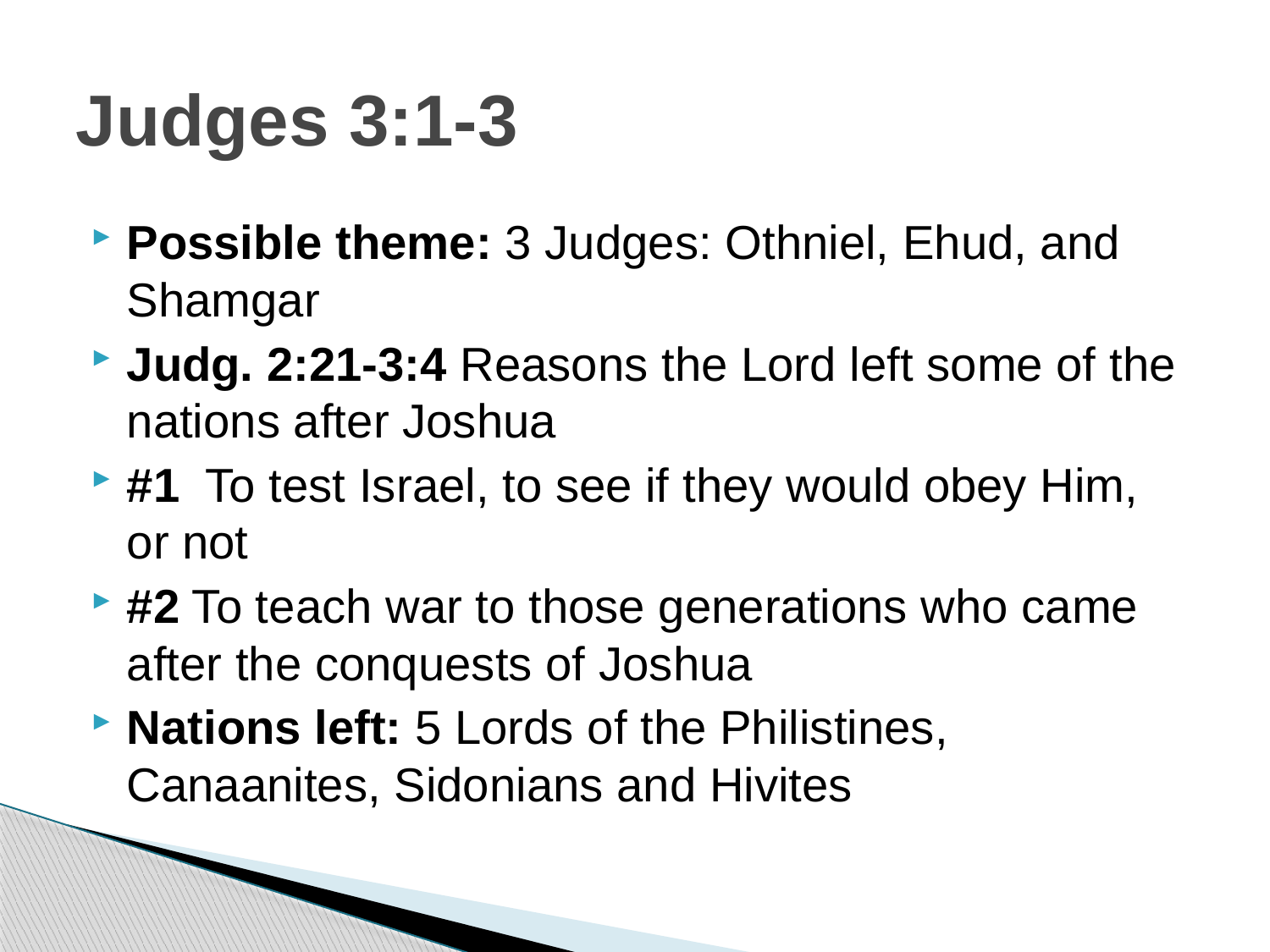

# Judges 3:1-3
Possible theme: 3 Judges: Othniel, Ehud, and Shamgar
Judg. 2:21-3:4 Reasons the Lord left some of the nations after Joshua
#1  To test Israel, to see if they would obey Him, or not
#2 To teach war to those generations who came after the conquests of Joshua
Nations left: 5 Lords of the Philistines, Canaanites, Sidonians and Hivites